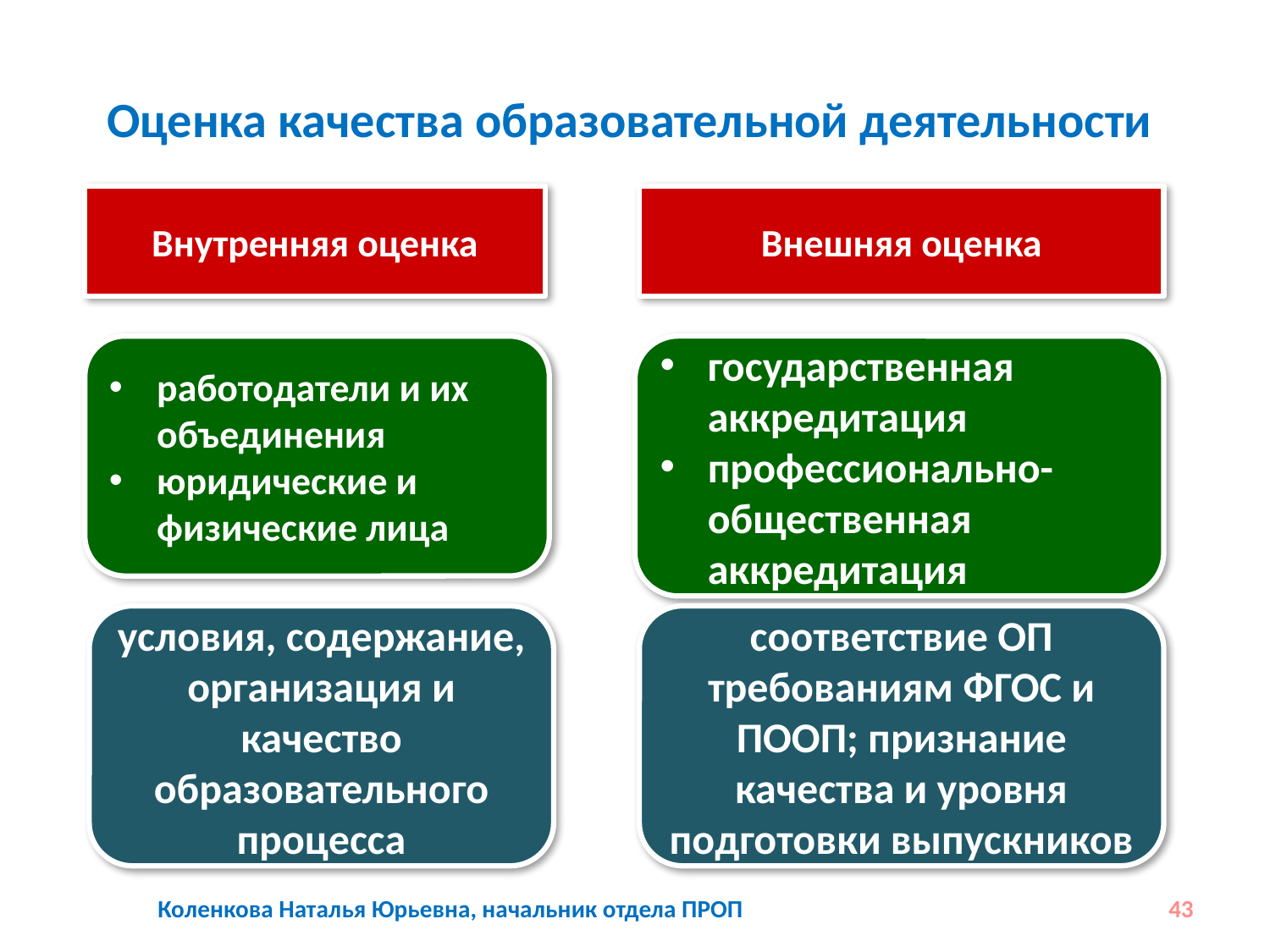

# Оценка качества образовательной деятельности
Внутренняя оценка
Внешняя оценка
работодатели и их объединения
юридические и физические лица
государственная аккредитация
профессионально-общественная аккредитация
условия, содержание, организация и качество образовательного процесса
соответствие ОП требованиям ФГОС и ПООП; признание качества и уровня подготовки выпускников
Коленкова Наталья Юрьевна, начальник отдела ПРОП
43